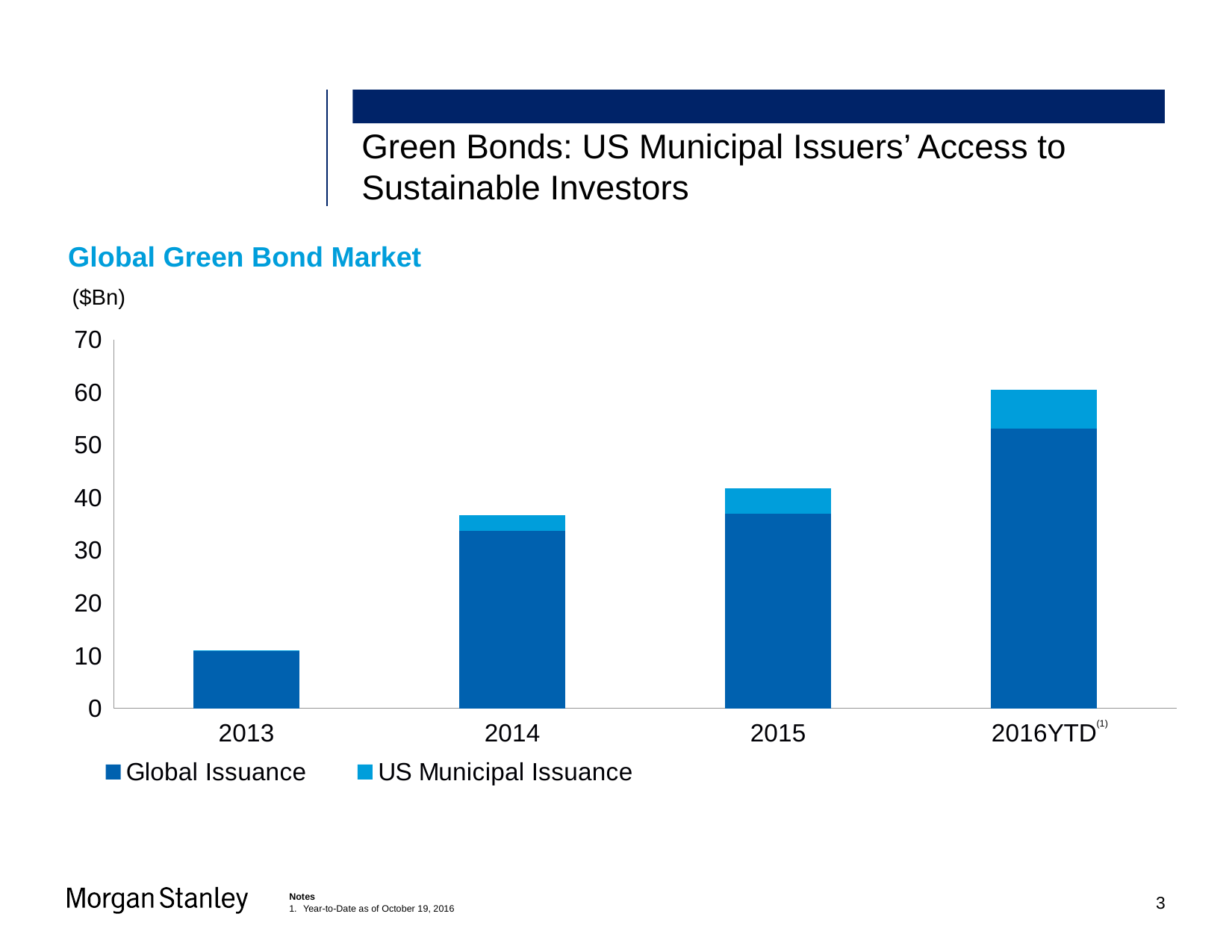

US Municipal Sustainable Investing Products.pptx\15 MAR 2016\2:32 PM\6
US Municipal Sustainable Investing Products.pptx\15 MAR 2016\2:32 PM\6

Green Bonds: US Municipal Issuers’ Access to
Sustainable Investors
Global Green Bond Market

($Bn)

### Chart

| Category | Global Issuance | US Municipal Issuance |
|---|---|---|
| 2013 | 10.9 | 0.1 |
| 2014 | 33.7 | 2.9 |
| 2015 | 37.0 | 4.8 |
| 2016YTD | 53.1 | 7.4 |
(1)
Notes
Year-to-Date as of October 19, 2016
3